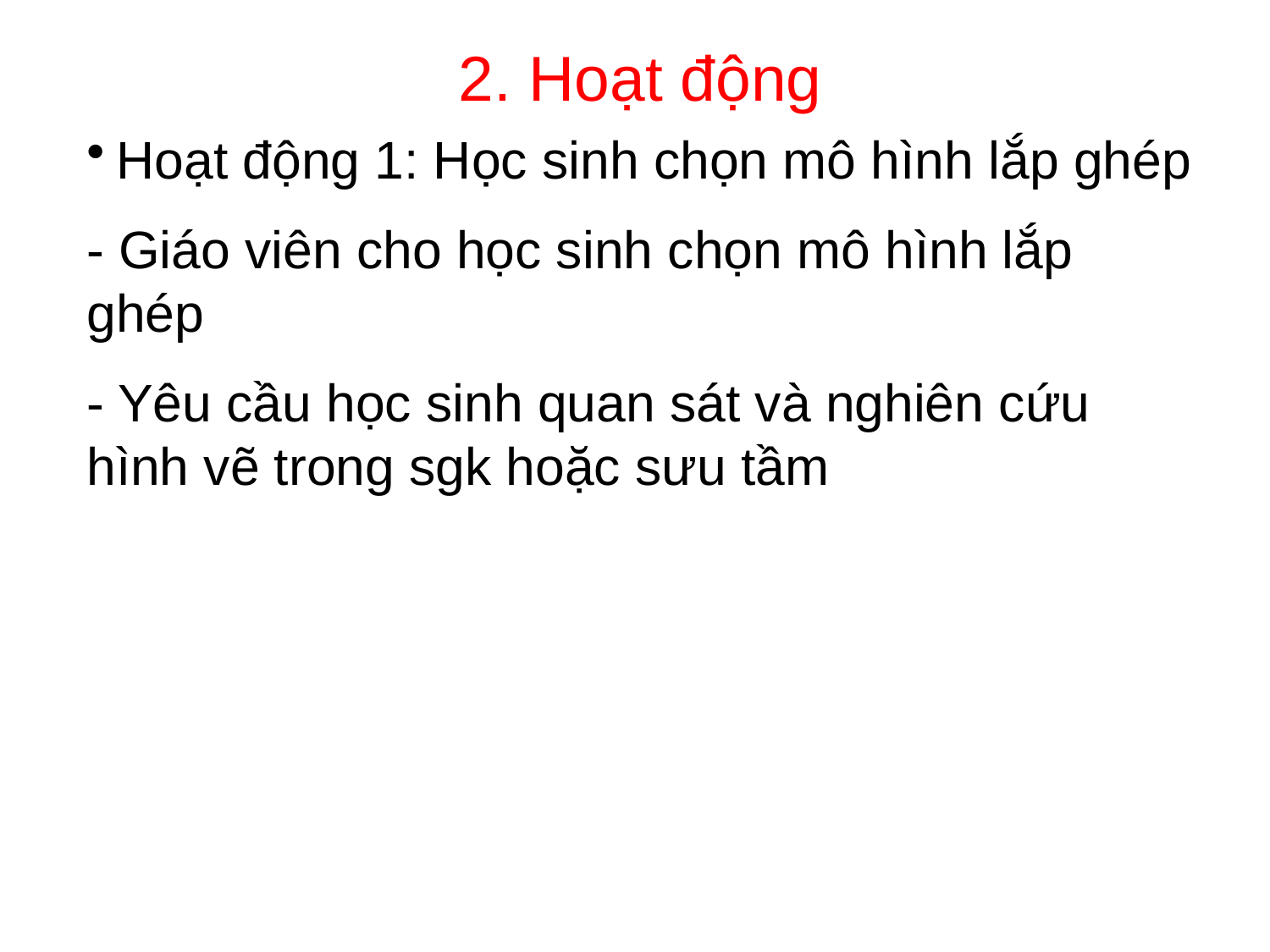

2. Hoạt động
Hoạt động 1: Học sinh chọn mô hình lắp ghép
- Giáo viên cho học sinh chọn mô hình lắp ghép
- Yêu cầu học sinh quan sát và nghiên cứu hình vẽ trong sgk hoặc sưu tầm